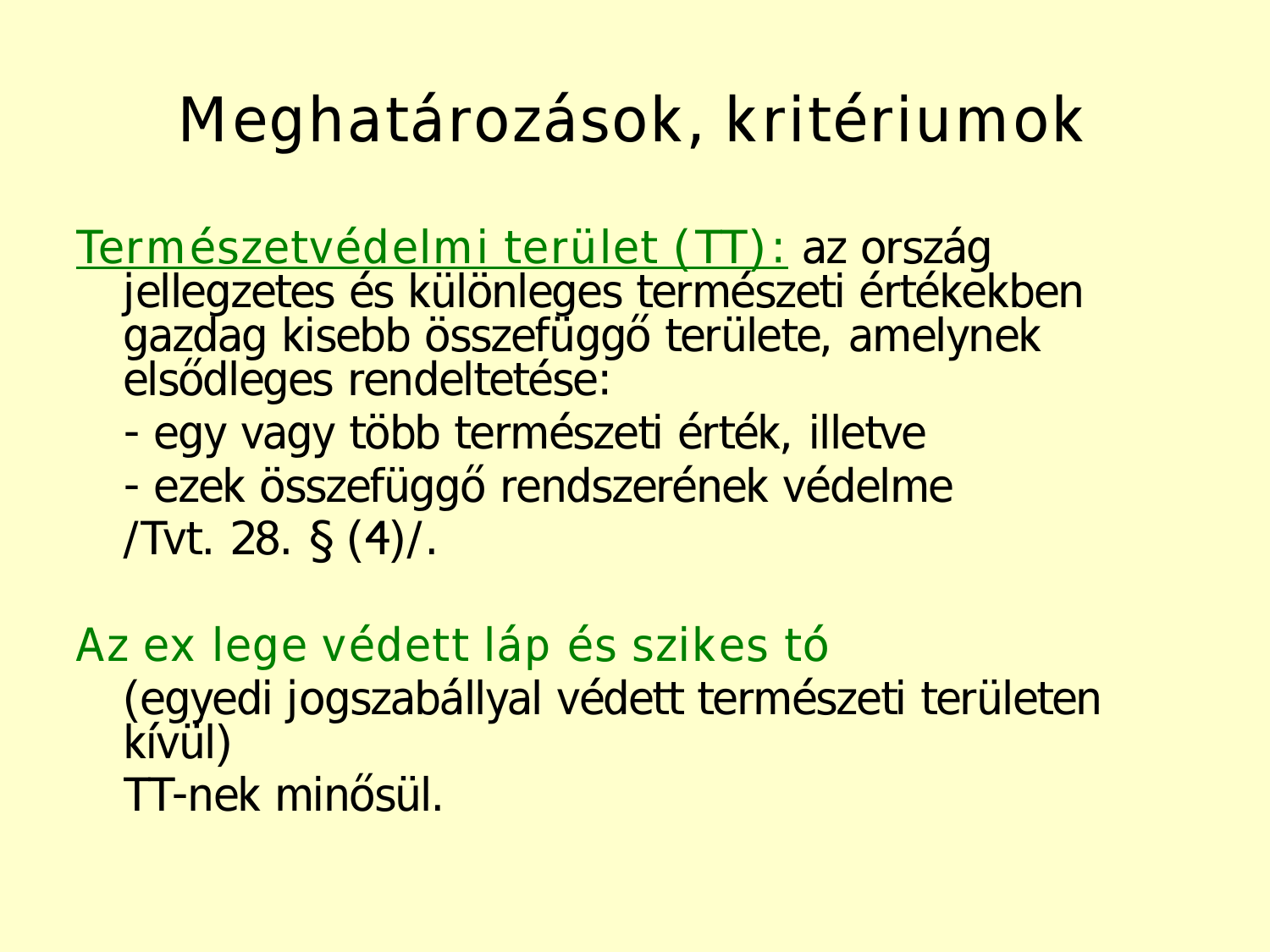

# Meghatározások, kritériumok
Természetvédelmi terület (TT): az ország jellegzetes és különleges természeti értékekben gazdag kisebb összefüggő területe, amelynek elsődleges rendeltetése:
	- egy vagy több természeti érték, illetve
	- ezek összefüggő rendszerének védelme
	/Tvt. 28. § (4)/.

Az ex lege védett láp és szikes tó
	(egyedi jogszabállyal védett természeti területen kívül)
	TT-nek minősül.